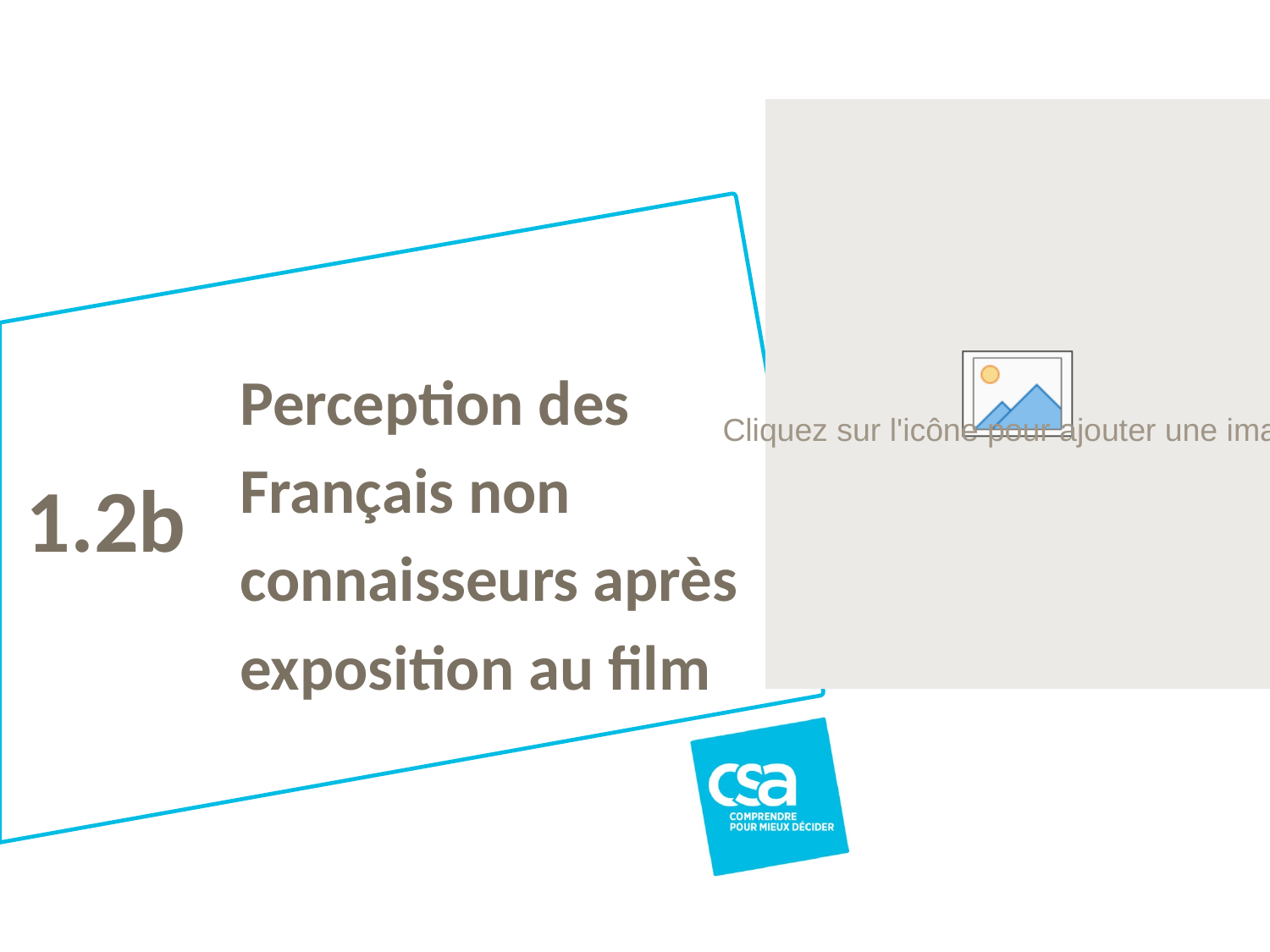

1.2b
# Perception des Français non connaisseurs après exposition au film
Titre du projet
56